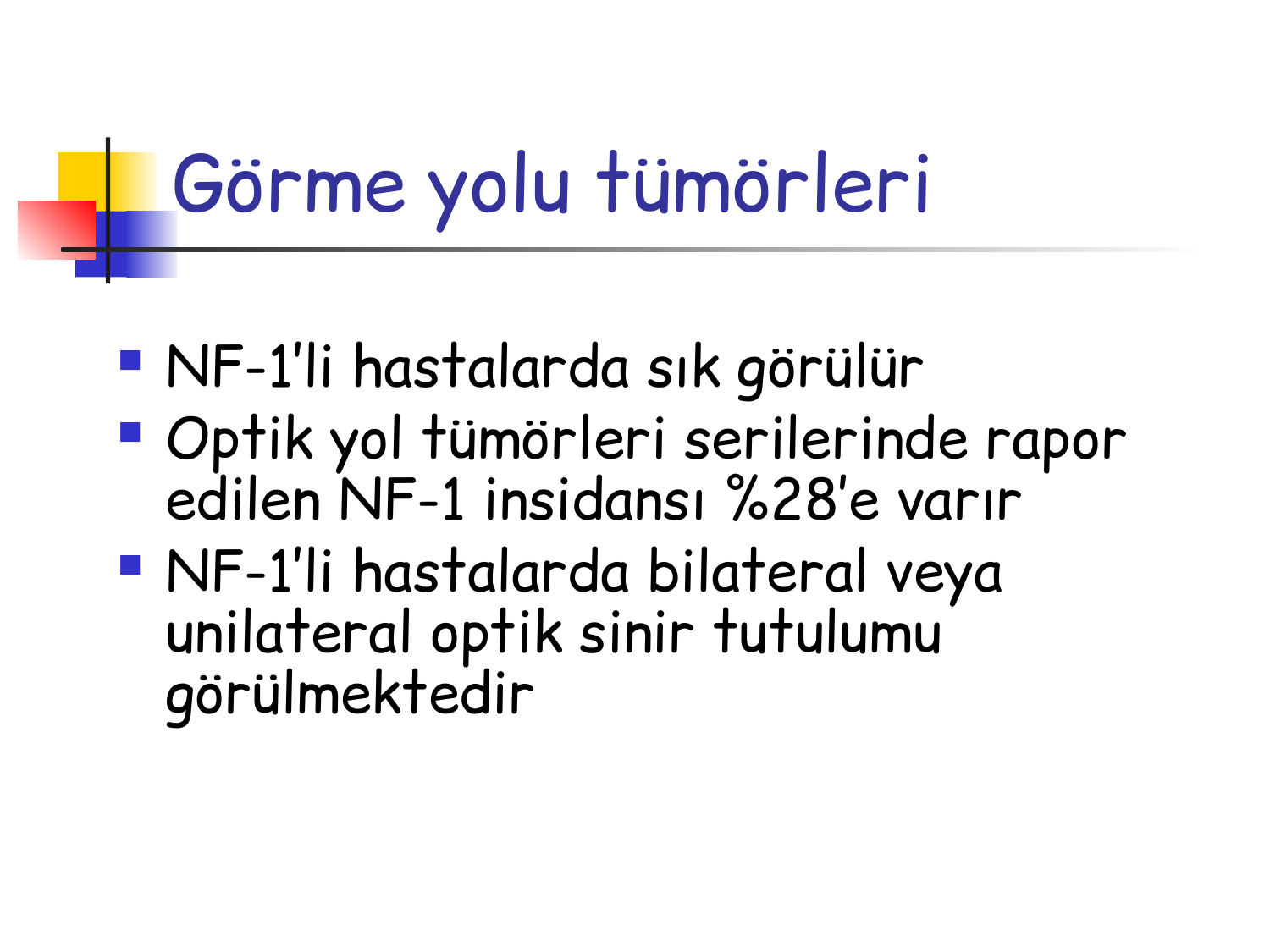

# Görme yolu tümörleri
NF-1’li hastalarda sık görülür
Optik yol tümörleri serilerinde rapor edilen NF-1 insidansı %28’e varır
NF-1’li hastalarda bilateral veya unilateral optik sinir tutulumu görülmektedir